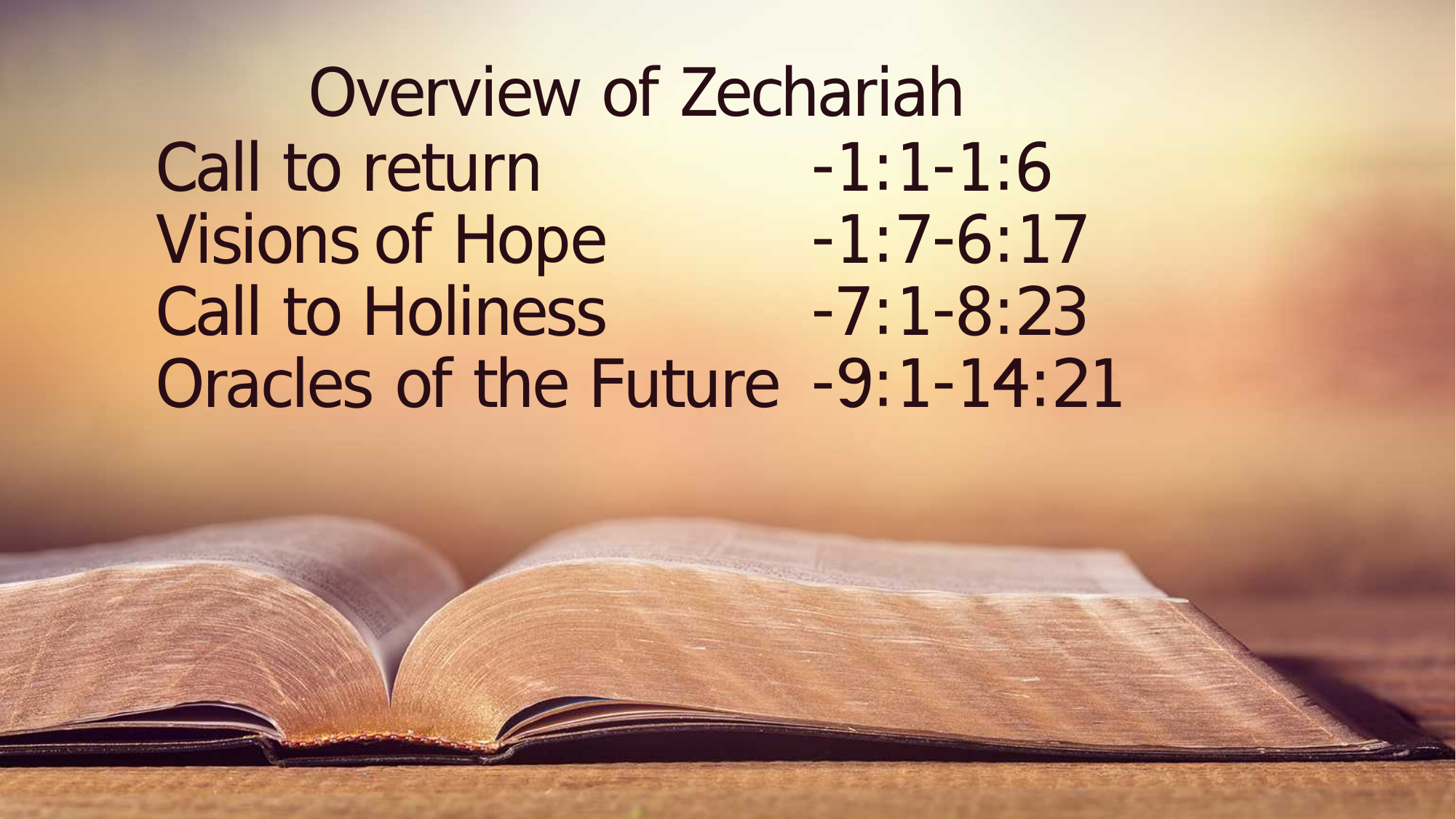

# Overview of Zechariah Call to return			-1:1-1:6 Visions	of Hope		-1:7-6:17 Call to Holiness		-7:1-8:23 Oracles	 of the Future	-9:1-14:21